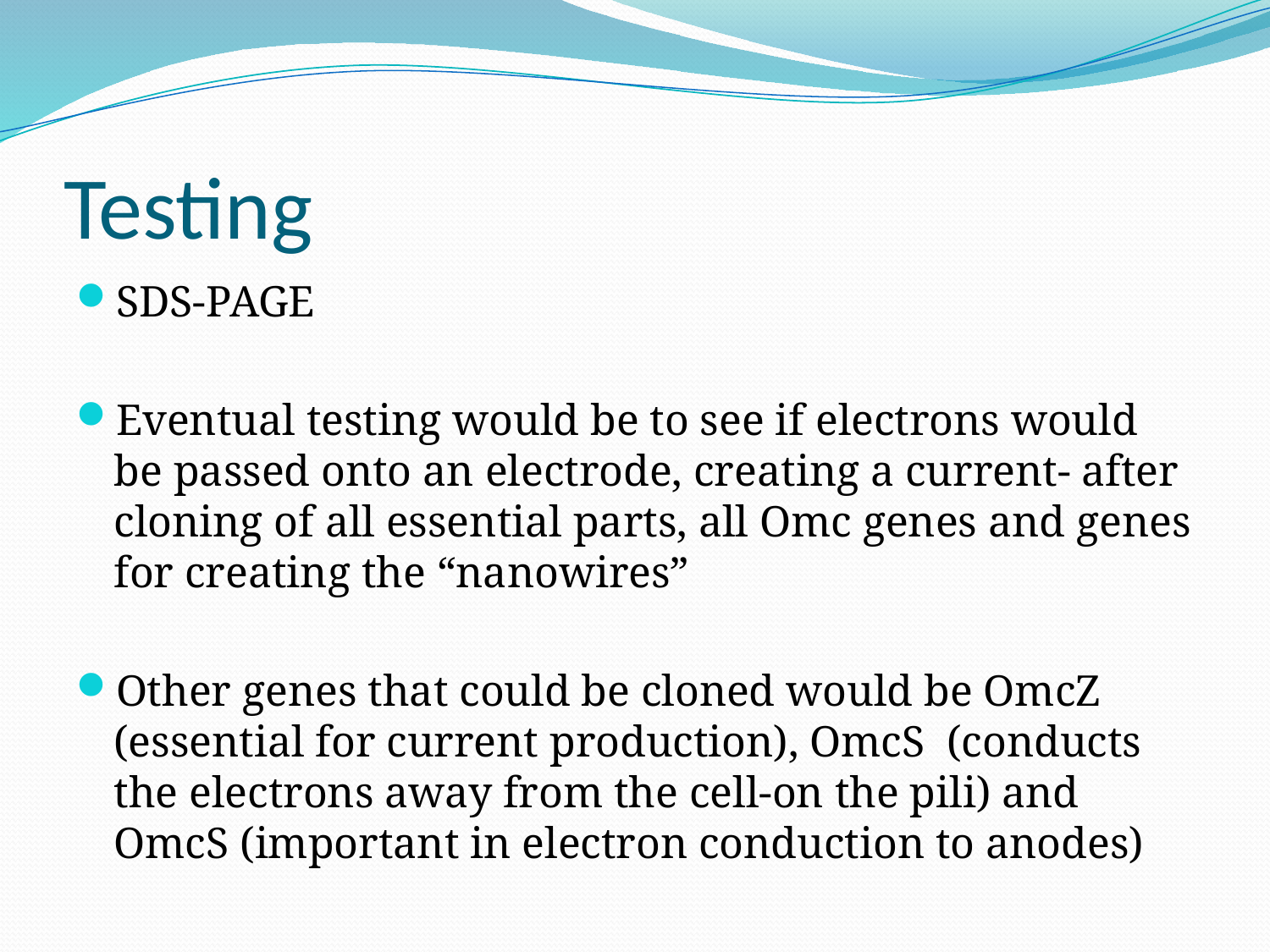

# Testing
SDS-PAGE

Eventual testing would be to see if electrons would be passed onto an electrode, creating a current- after cloning of all essential parts, all Omc genes and genes for creating the “nanowires”

Other genes that could be cloned would be OmcZ (essential for current production), OmcS  (conducts the electrons away from the cell-on the pili) and OmcS (important in electron conduction to anodes)